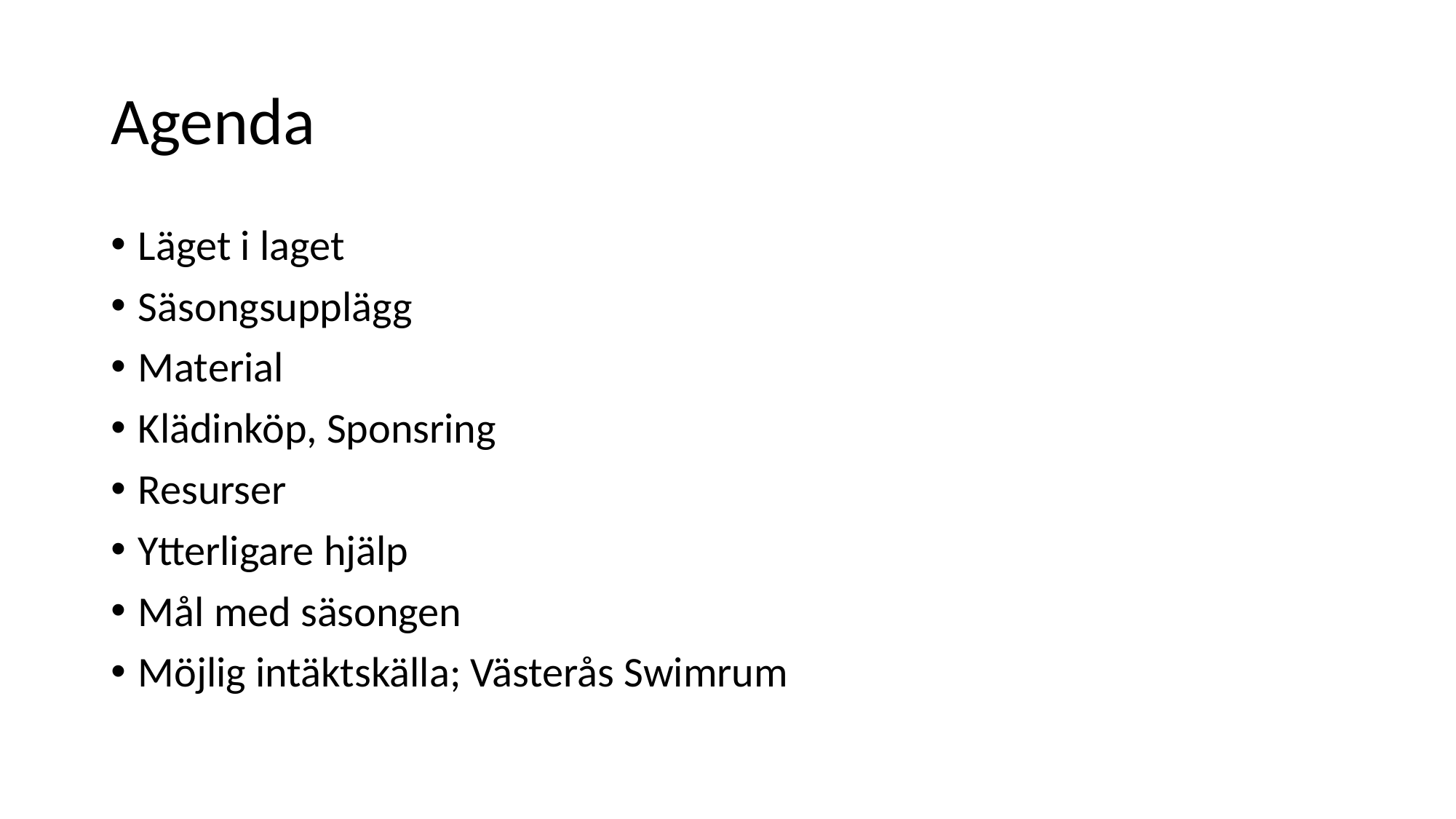

# Agenda
Läget i laget
Säsongsupplägg
Material
Klädinköp, Sponsring
Resurser
Ytterligare hjälp
Mål med säsongen
Möjlig intäktskälla; Västerås Swimrum